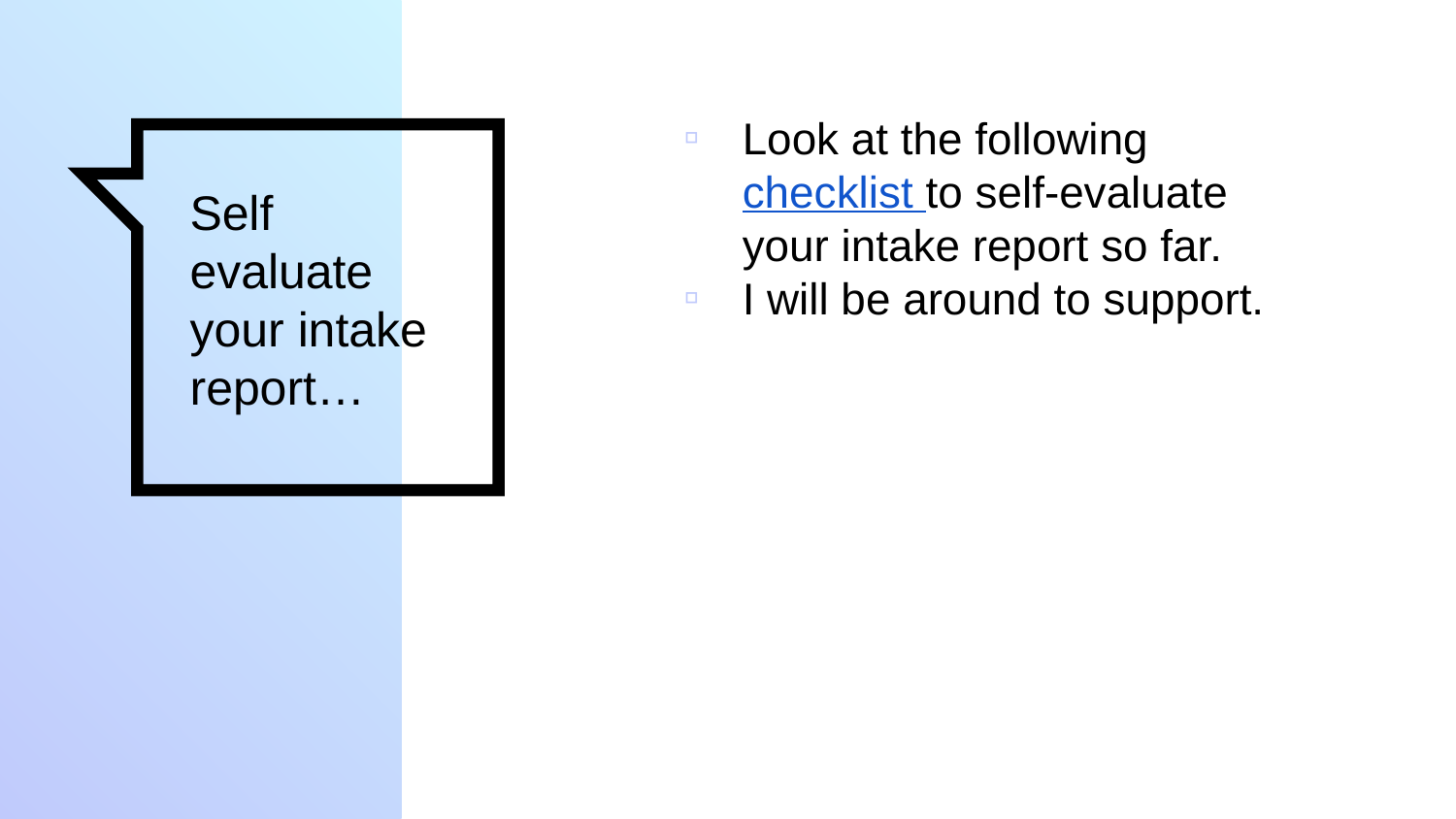

Look at the following checklist to self-evaluate your intake report so far.
I will be around to support.

# Self evaluate your intake report…